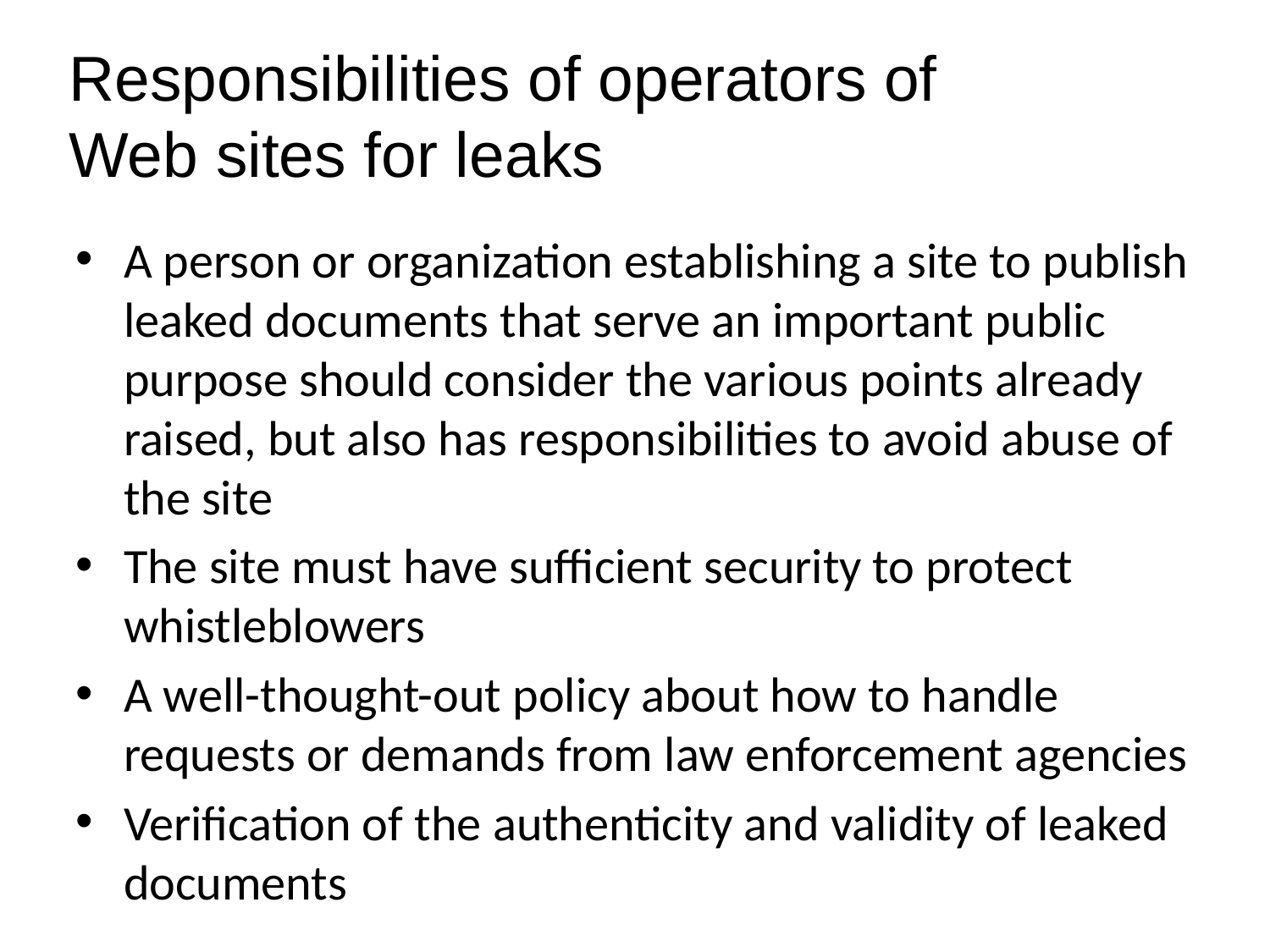

# Responsibilities of operators of Web sites for leaks
A person or organization establishing a site to publish leaked documents that serve an important public purpose should consider the various points already raised, but also has responsibilities to avoid abuse of the site
The site must have sufficient security to protect whistleblowers
A well-thought-out policy about how to handle requests or demands from law enforcement agencies
Verification of the authenticity and validity of leaked documents